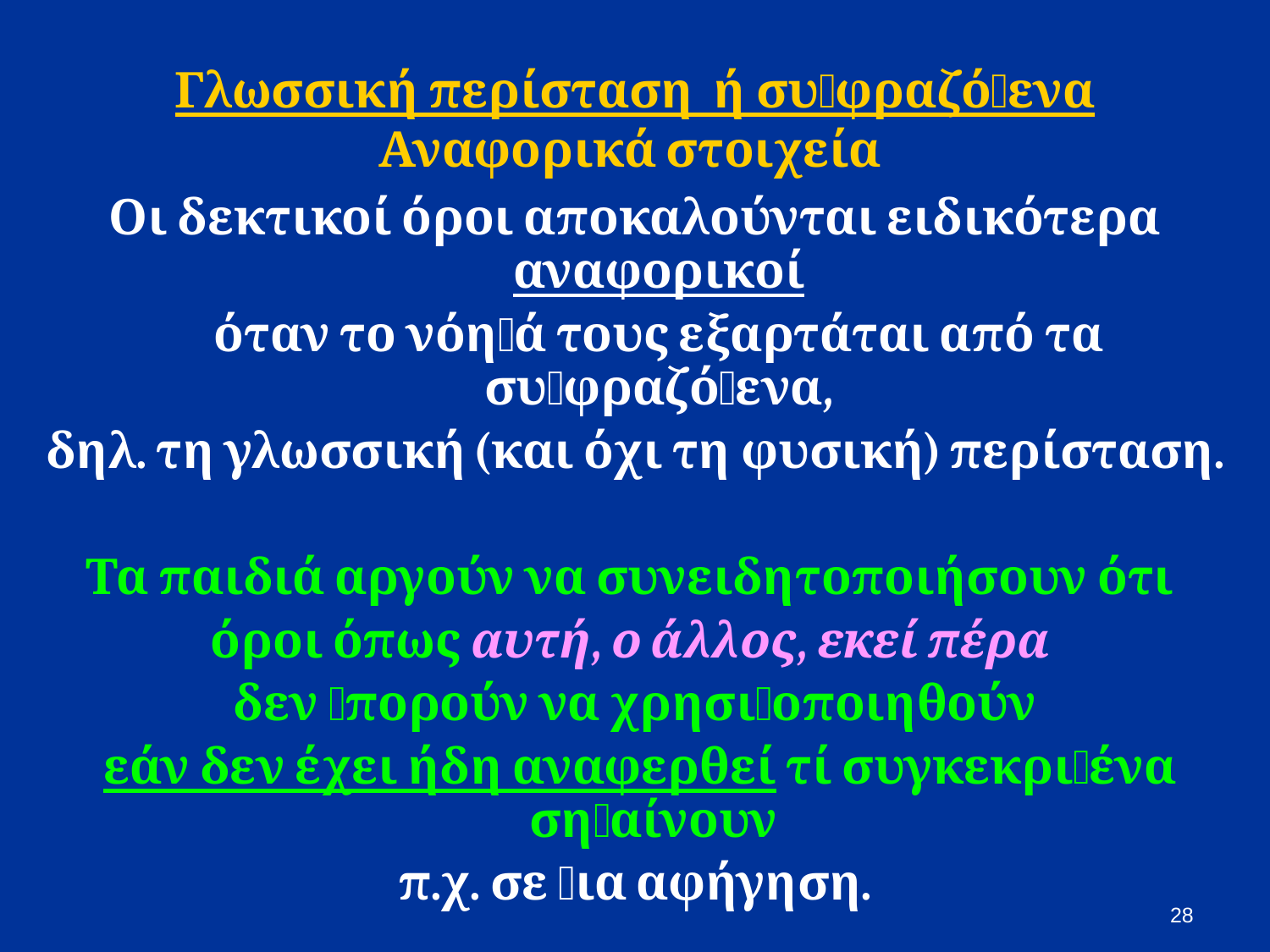

# Γλωσσική περίσταση  ή συμφραζόμενα Αναφορικά στοιχεία
Οι δεκτικοί όροι αποκαλούνται ειδικότερα αναφορικοί
	όταν το νόημά τους εξαρτάται από τα συμφραζόμενα,
 δηλ. τη γλωσσική (και όχι τη φυσική) περίσταση.

Τα παιδιά αργούν να συνειδητοποιήσουν ότι
όροι όπως αυτή, ο άλλος, εκεί πέρα
δεν μπορούν να χρησιμοποιηθούν
 εάν δεν έχει ήδη αναφερθεί τί συγκεκριμένα σημαίνουν
π.χ. σε μια αφήγηση.
28